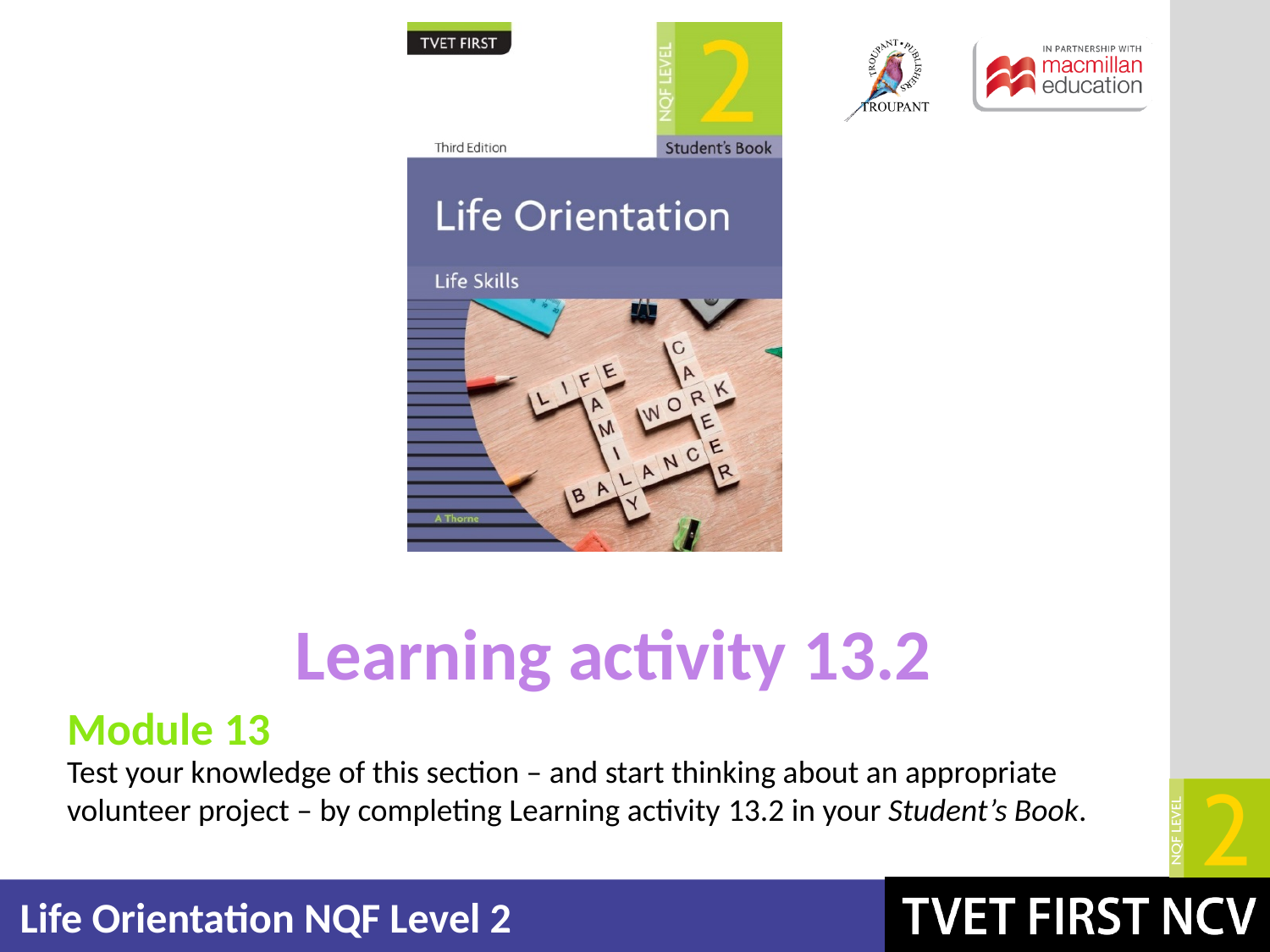

Learning activity 13.2
Module 13
Test your knowledge of this section – and start thinking about an appropriate volunteer project – by completing Learning activity 13.2 in your Student’s Book.